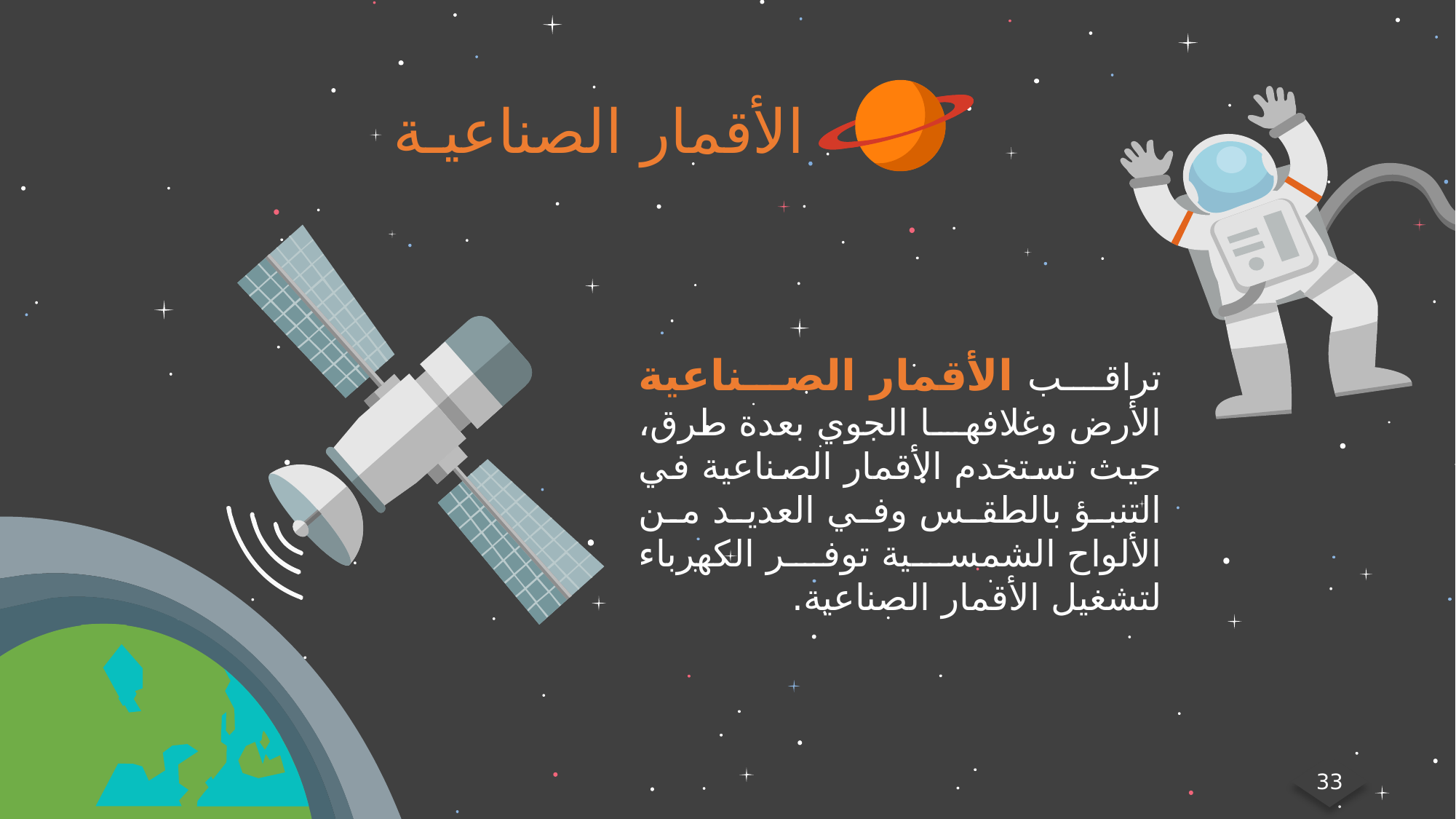

الأقمار الصناعيـة

تراقب الأقمار الصناعية الأرض وغلافها الجوي بعدة طرق، حيث تستخدم الأقمار الصناعية في التنبؤ بالطقس وفي العديد من الألواح الشمسية توفر الكهرباء لتشغيل الأقمار الصناعية.

33